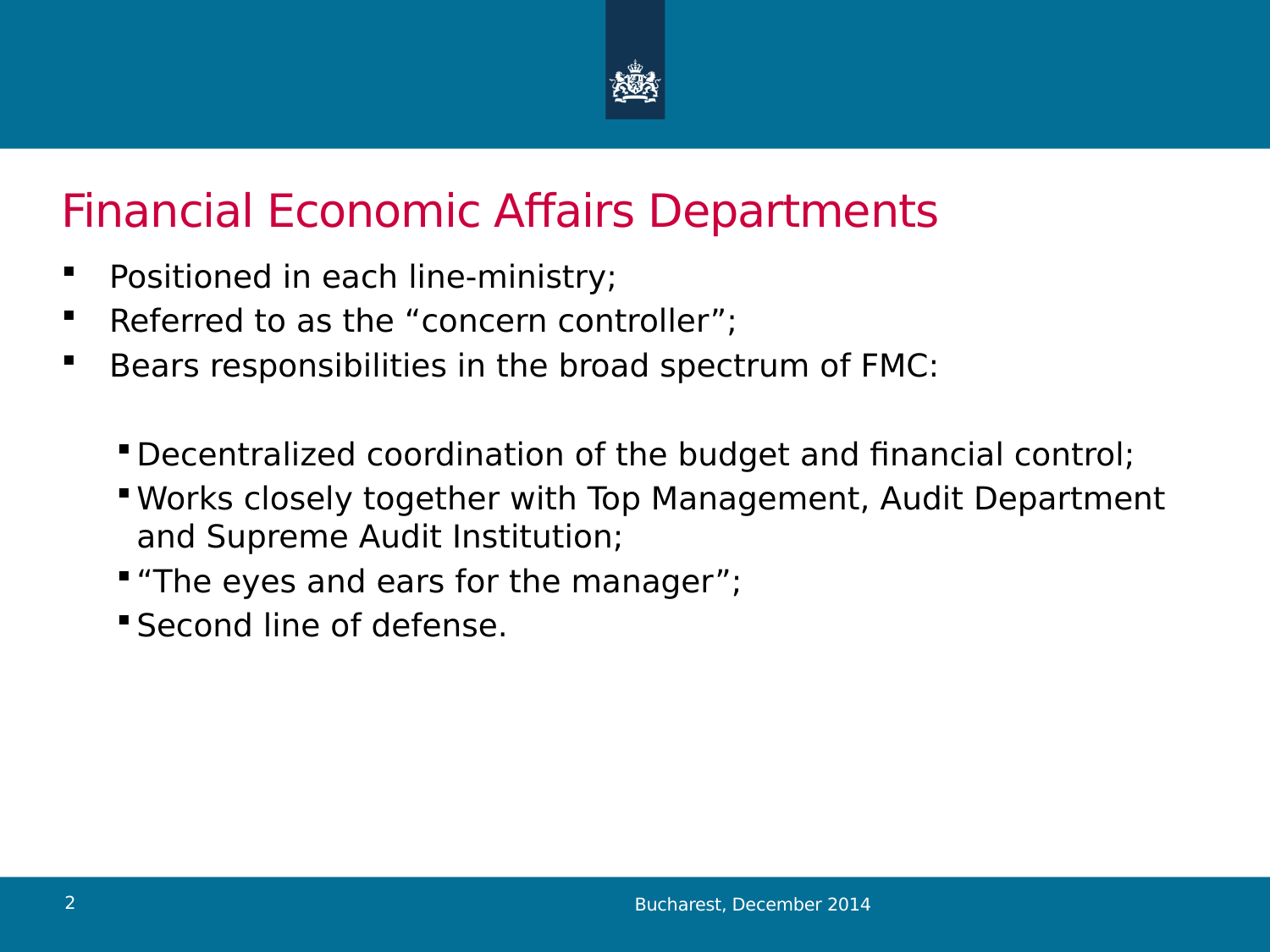

# Financial Economic Affairs Departments
Positioned in each line-ministry;
Referred to as the “concern controller”;
Bears responsibilities in the broad spectrum of FMC:

Decentralized coordination of the budget and financial control;
Works closely together with Top Management, Audit Department and Supreme Audit Institution;
“The eyes and ears for the manager”;
Second line of defense.

2
Bucharest, December 2014